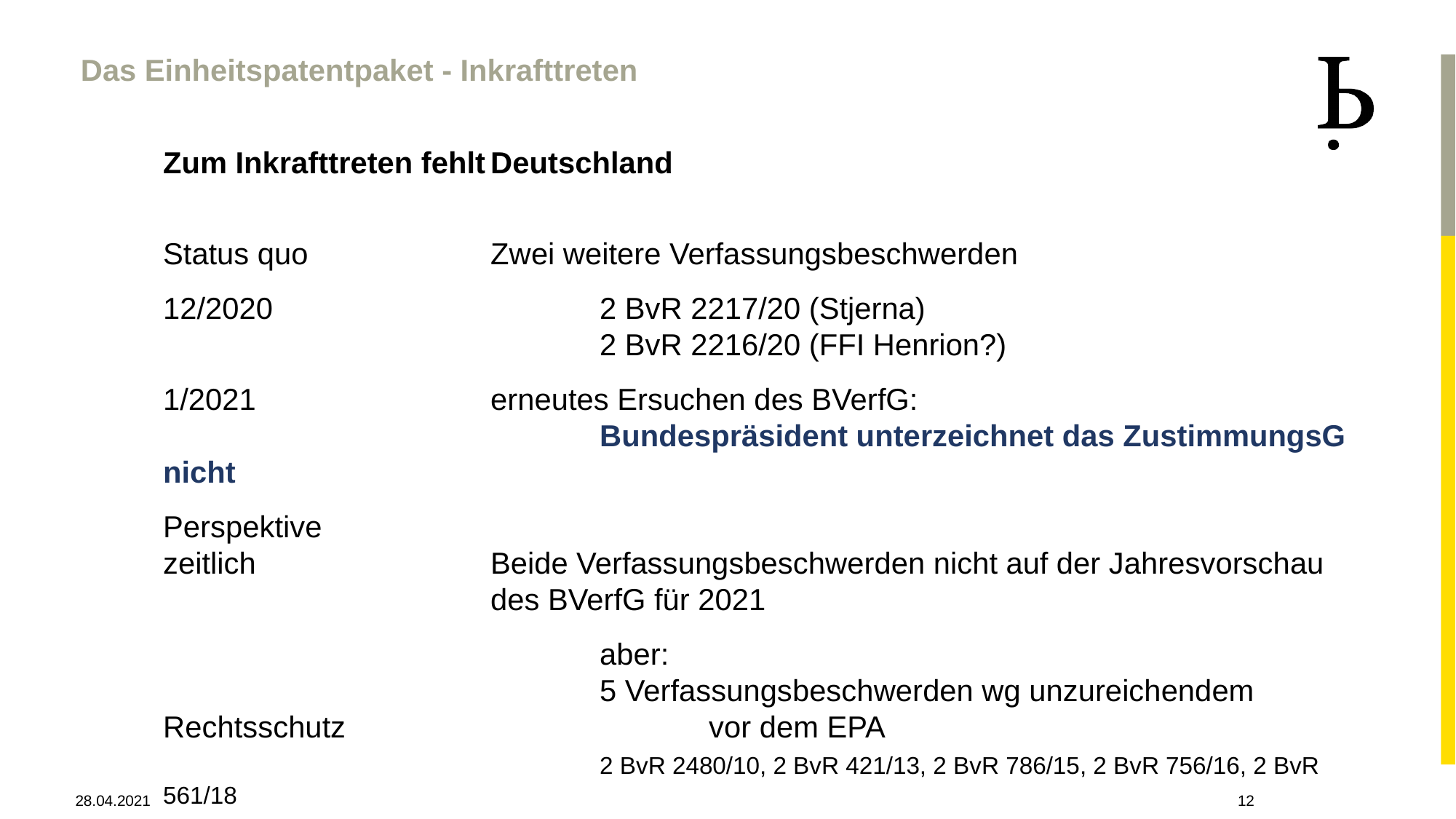

Das Einheitspatentpaket - Inkrafttreten
Zum Inkrafttreten fehlt	Deutschland
Status quo		Zwei weitere Verfassungsbeschwerden
12/2020			2 BvR 2217/20 (Stjerna)
				2 BvR 2216/20 (FFI Henrion?)
1/2021			erneutes Ersuchen des BVerfG:
				Bundespräsident unterzeichnet das ZustimmungsG nicht
Perspektive
zeitlich			Beide Verfassungsbeschwerden nicht auf der Jahresvorschau 				des BVerfG für 2021
				aber:
				5 Verfassungsbeschwerden wg unzureichendem Rechtsschutz 				vor dem EPA
				2 BvR 2480/10, 2 BvR 421/13, 2 BvR 786/15, 2 BvR 756/16, 2 BvR 561/18
28.04.2021
12